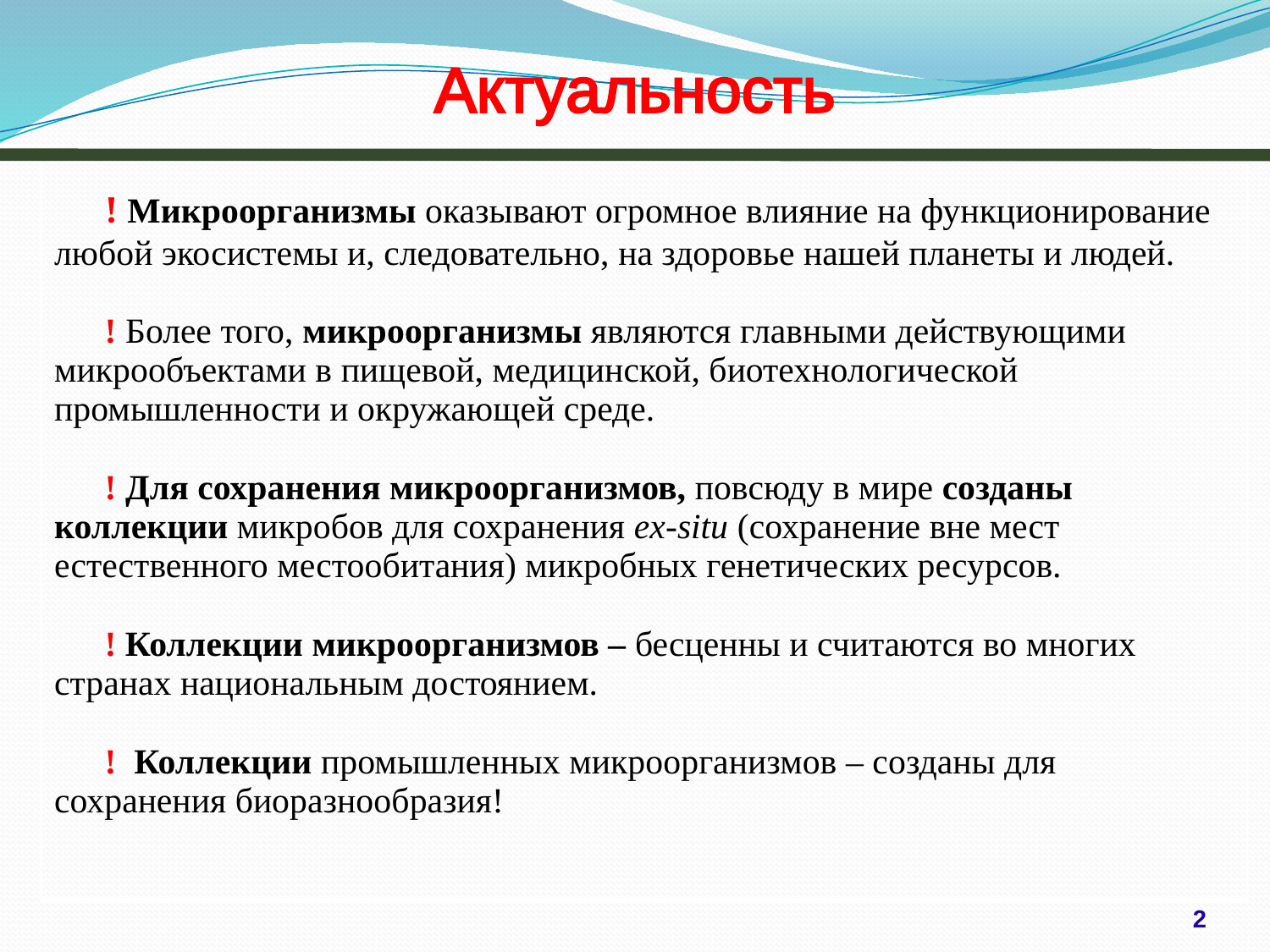

Актуальность
| ! Микроорганизмы оказывают огромное влияние на функционирование любой экосистемы и, следовательно, на здоровье нашей планеты и людей. ! Более того, микроорганизмы являются главными действующими микрообъектами в пищевой, медицинской, биотехнологической промышленности и окружающей среде. ! Для сохранения микроорганизмов, повсюду в мире созданы коллекции микробов для сохранения ex-situ (сохранение вне мест естественного местообитания) микробных генетических ресурсов. ! Коллекции микроорганизмов – бесценны и считаются во многих странах национальным достоянием. ! Коллекции промышленных микроорганизмов – созданы для сохранения биоразнообразия! |
| --- |
2